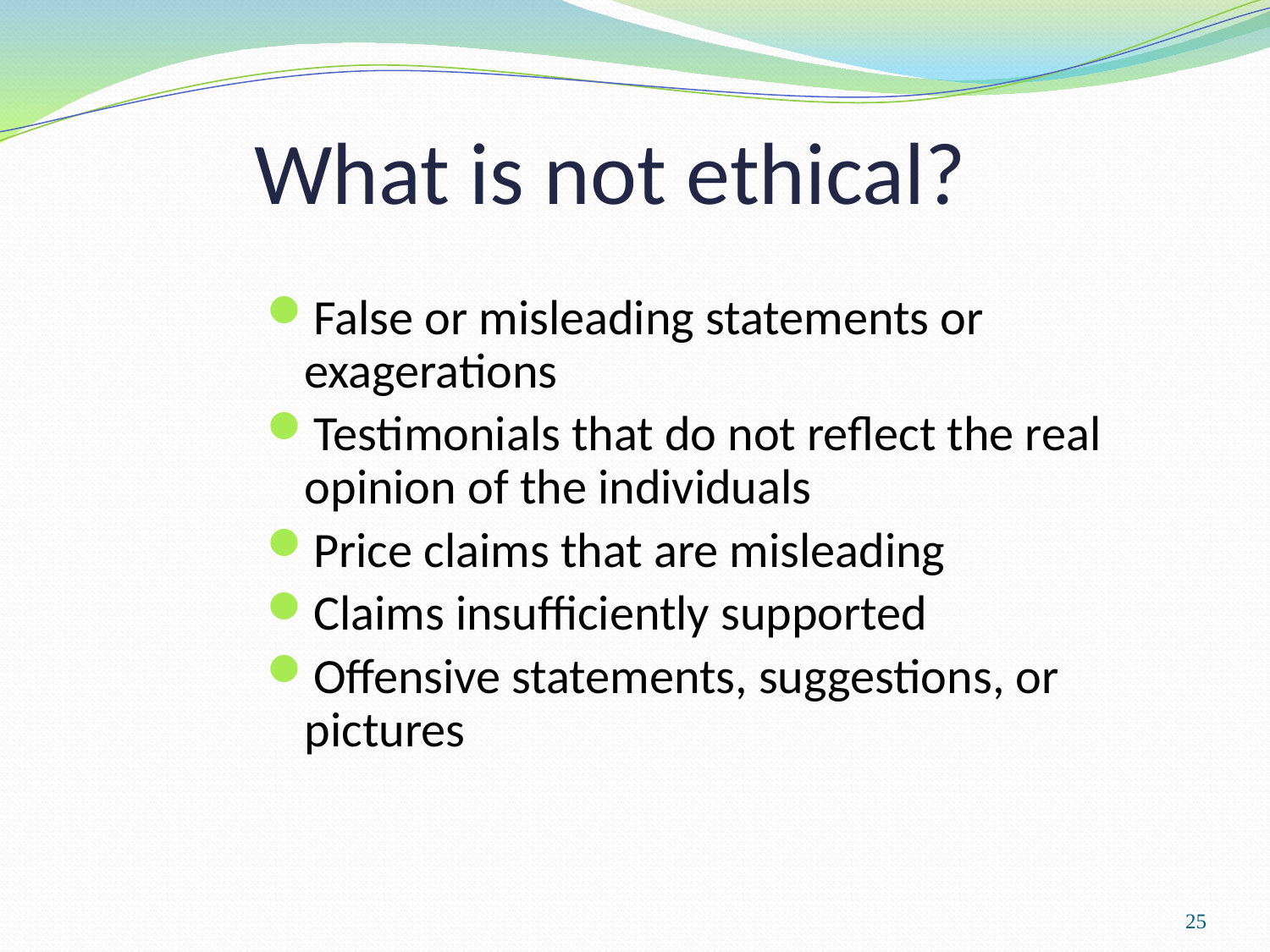

# What is not ethical?
False or misleading statements or exagerations
Testimonials that do not reflect the real opinion of the individuals
Price claims that are misleading
Claims insufficiently supported
Offensive statements, suggestions, or pictures

25